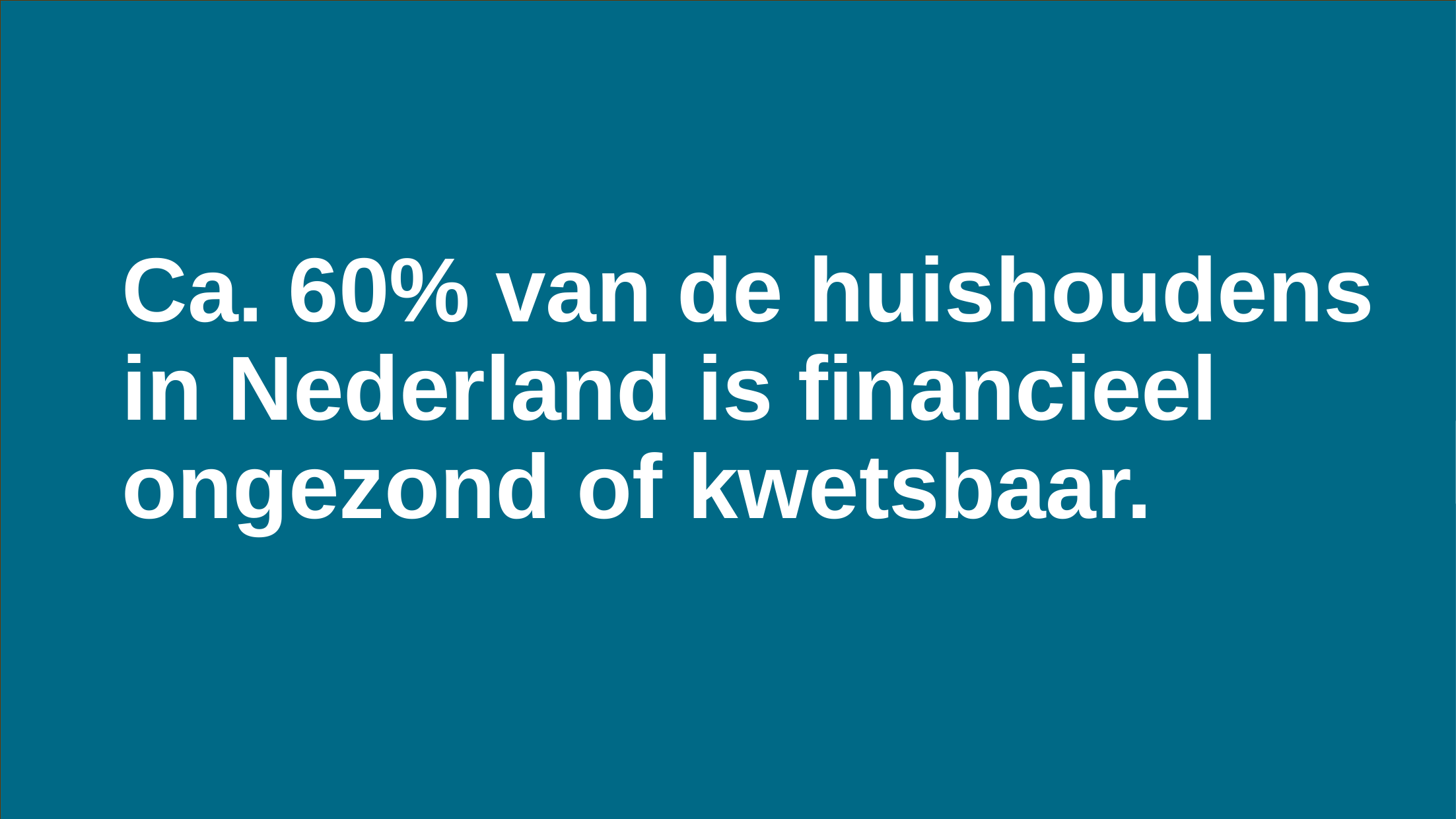

# Ca. 60% van de huishoudens in Nederland is financieel ongezond of kwetsbaar.